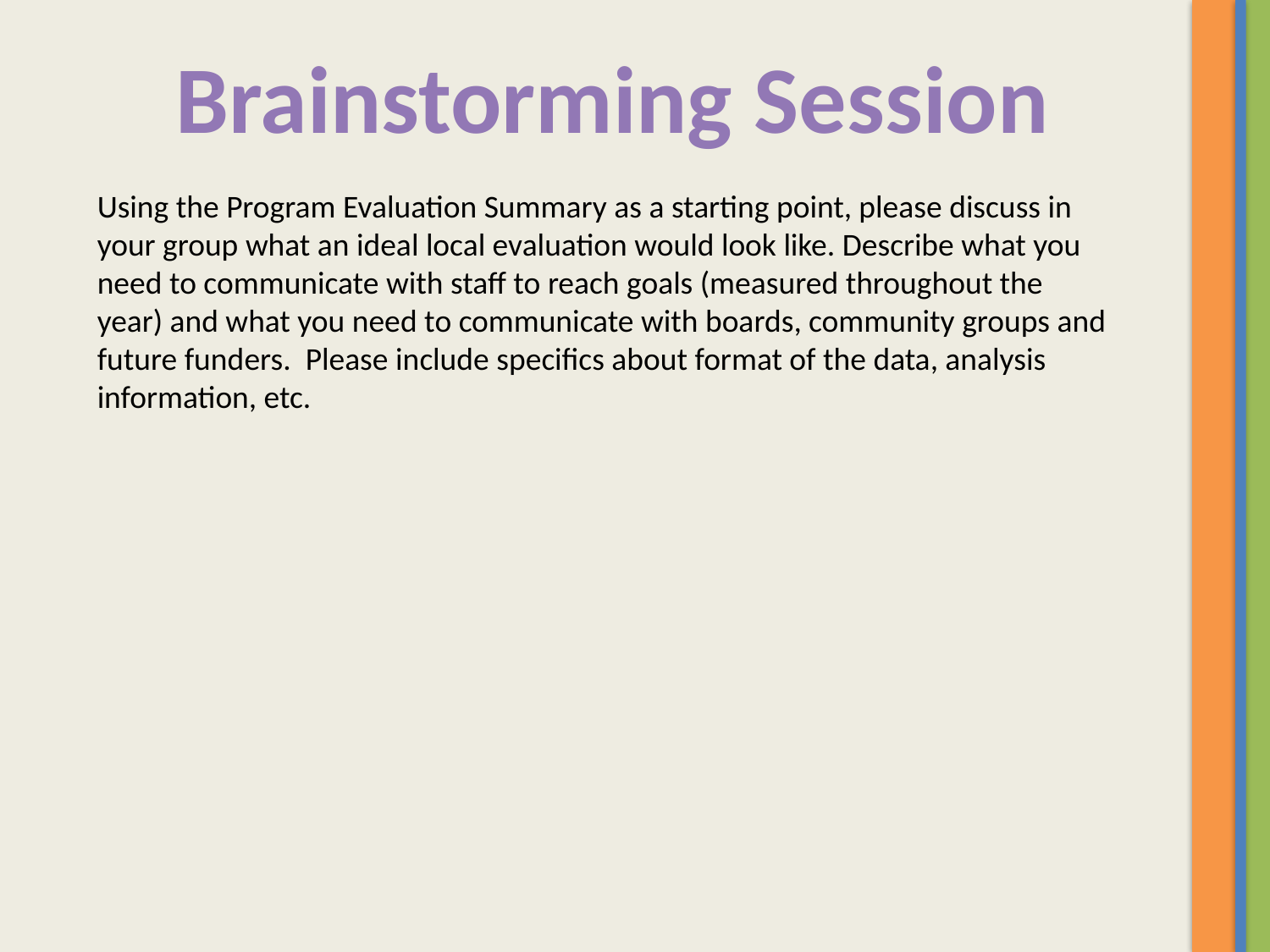

Brainstorming Session
Using the Program Evaluation Summary as a starting point, please discuss in your group what an ideal local evaluation would look like. Describe what you need to communicate with staff to reach goals (measured throughout the year) and what you need to communicate with boards, community groups and future funders.  Please include specifics about format of the data, analysis information, etc.